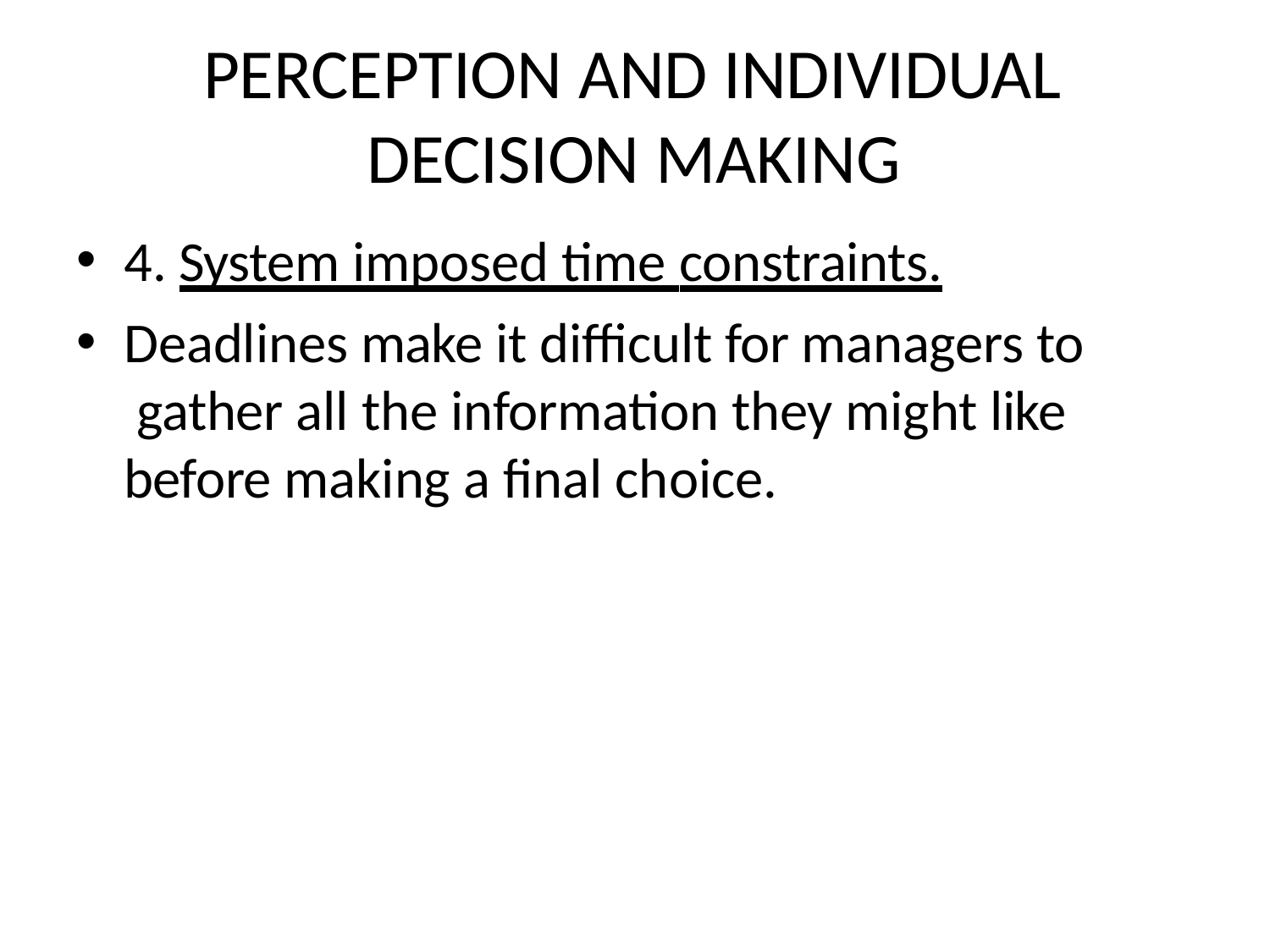

# PERCEPTION AND INDIVIDUAL  DECISION MAKING
4. System imposed time constraints.
Deadlines make it difficult for managers to  gather all the information they might like  before making a final choice.